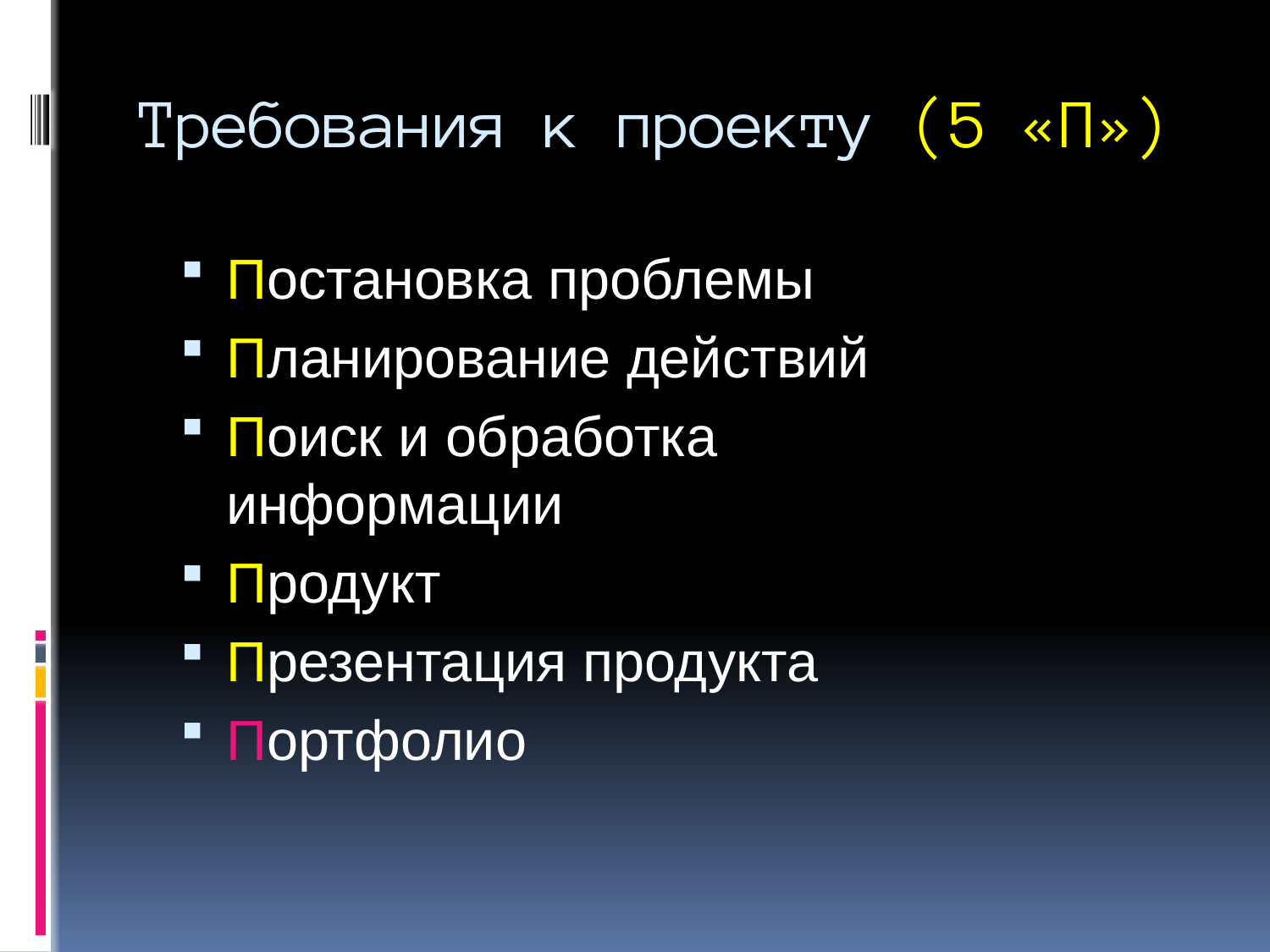

# Требования к проекту (5 «П»)

Постановка проблемы
Планирование действий
Поиск и обработка информации
Продукт
Презентация продукта
Портфолио